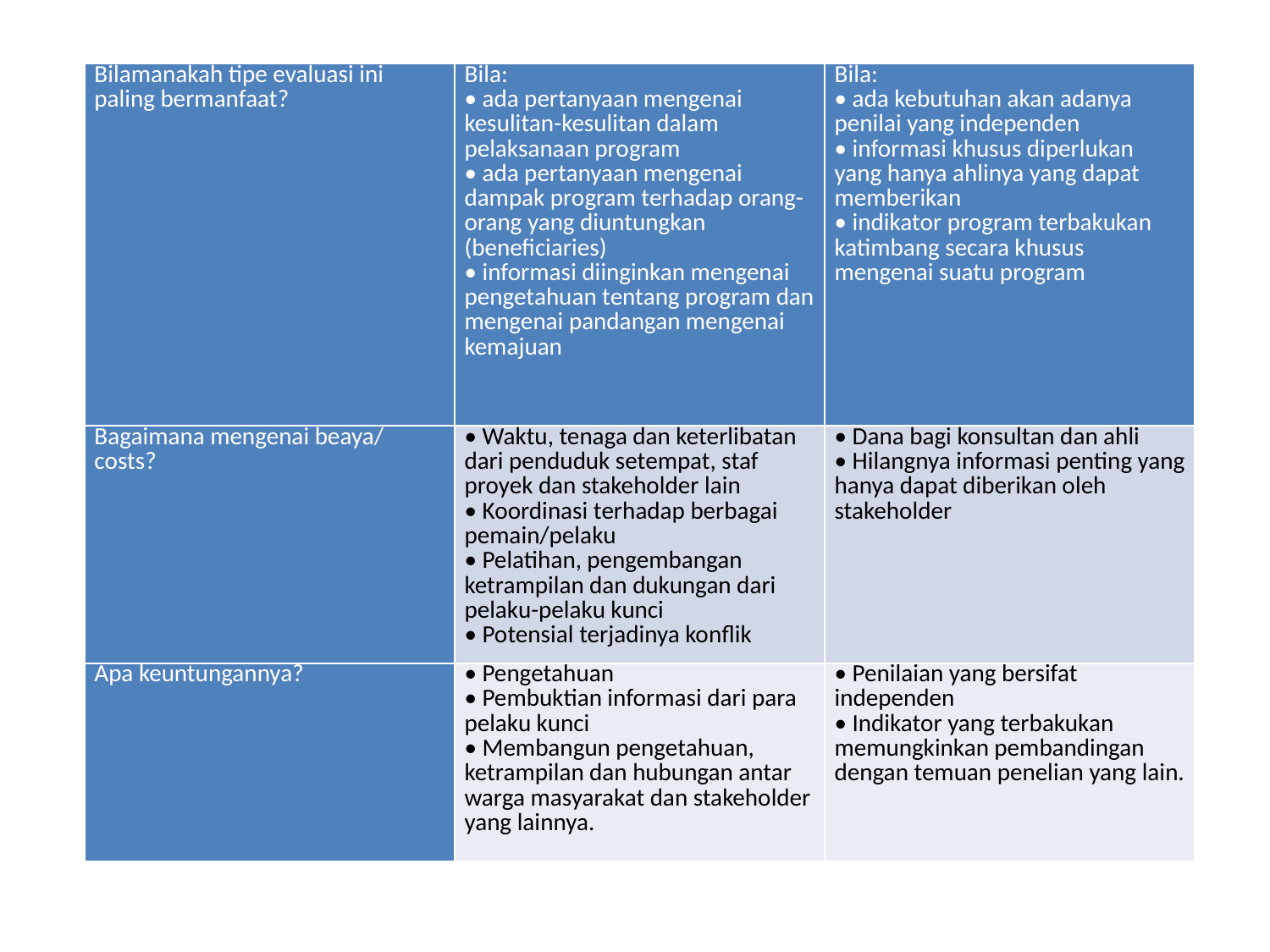

| Bilamanakah tipe evaluasi ini paling bermanfaat? | Bila: • ada pertanyaan mengenai kesulitan-kesulitan dalam pelaksanaan program • ada pertanyaan mengenai dampak program terhadap orang-orang yang diuntungkan (beneficiaries) • informasi diinginkan mengenai pengetahuan tentang program dan mengenai pandangan mengenai kemajuan | Bila: • ada kebutuhan akan adanya penilai yang independen • informasi khusus diperlukan yang hanya ahlinya yang dapat memberikan • indikator program terbakukan katimbang secara khusus mengenai suatu program |
| --- | --- | --- |
| Bagaimana mengenai beaya/ costs? | • Waktu, tenaga dan keterlibatan dari penduduk setempat, staf proyek dan stakeholder lain • Koordinasi terhadap berbagai pemain/pelaku • Pelatihan, pengembangan ketrampilan dan dukungan dari pelaku-pelaku kunci • Potensial terjadinya konflik | • Dana bagi konsultan dan ahli • Hilangnya informasi penting yang hanya dapat diberikan oleh stakeholder |
| Apa keuntungannya? | • Pengetahuan • Pembuktian informasi dari para pelaku kunci • Membangun pengetahuan, ketrampilan dan hubungan antar warga masyarakat dan stakeholder yang lainnya. | • Penilaian yang bersifat independen • Indikator yang terbakukan memungkinkan pembandingan dengan temuan penelian yang lain. |